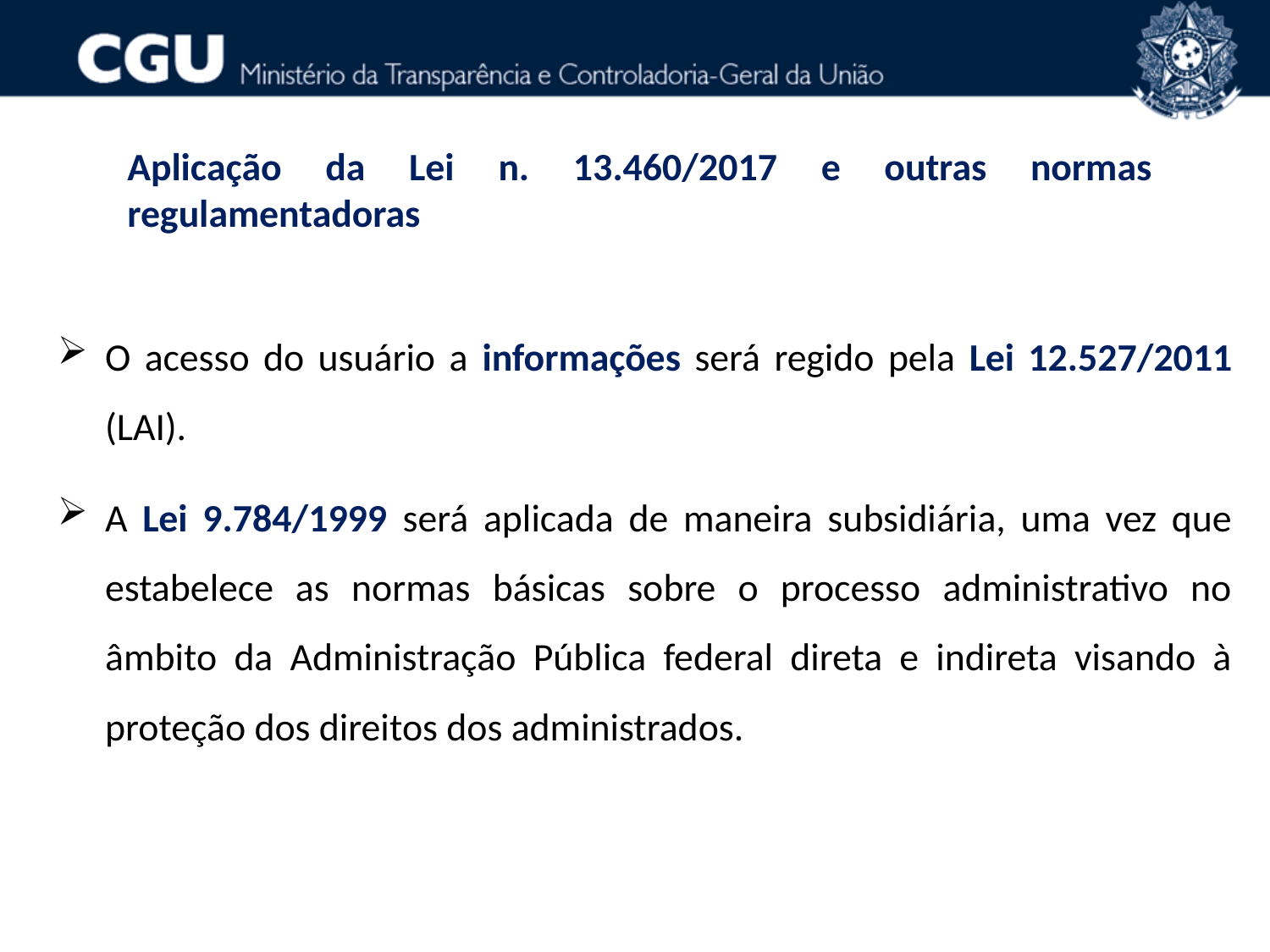

Aplicação da Lei n. 13.460/2017 e outras normas regulamentadoras

O acesso do usuário a informações será regido pela Lei 12.527/2011 (LAI).
A Lei 9.784/1999 será aplicada de maneira subsidiária, uma vez que estabelece as normas básicas sobre o processo administrativo no âmbito da Administração Pública federal direta e indireta visando à proteção dos direitos dos administrados.